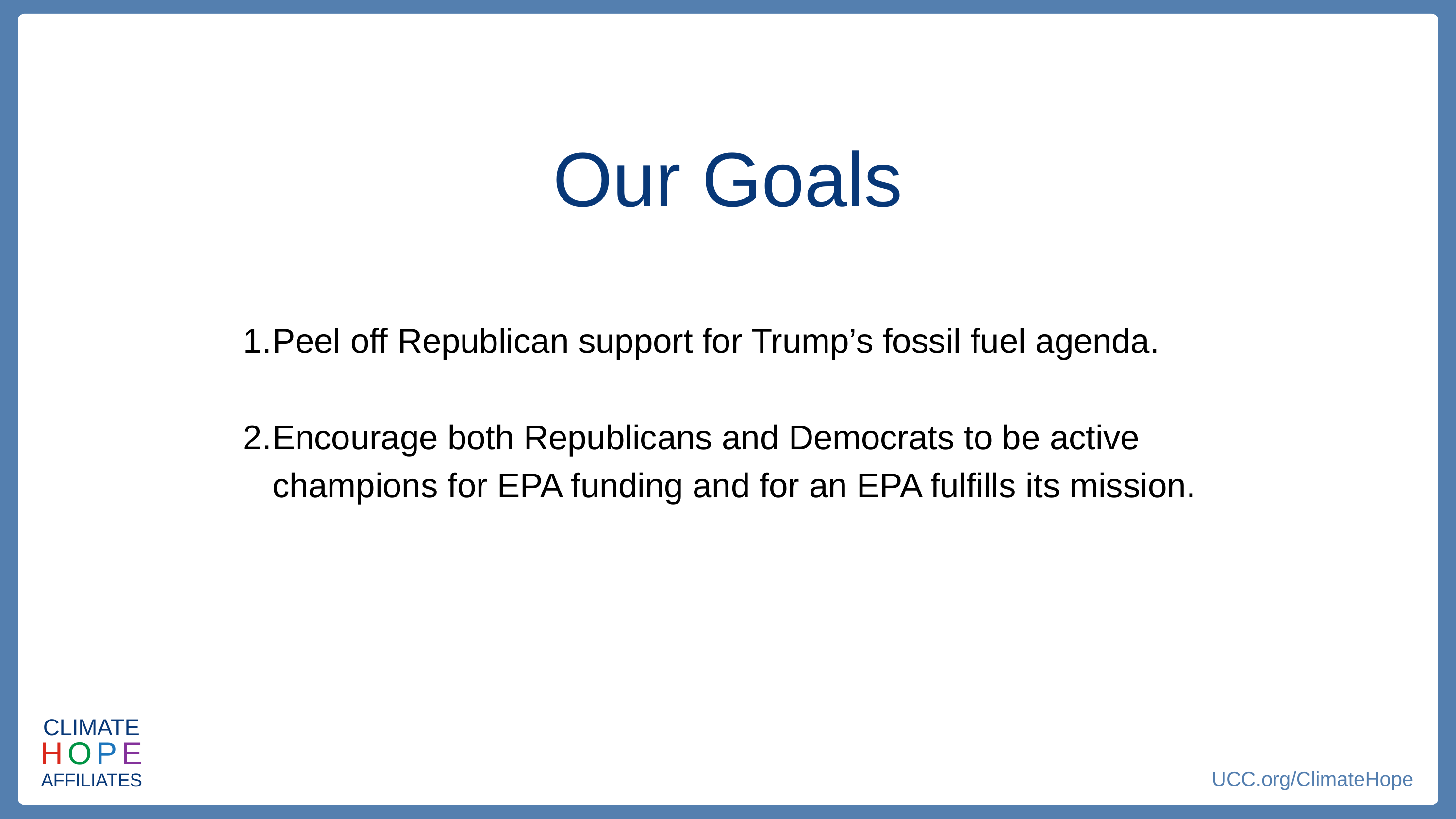

Our Goals
Peel off Republican support for Trump’s fossil fuel agenda.

Encourage both Republicans and Democrats to be active champions for EPA funding and for an EPA fulfills its mission.
CLIMATE

AFFILIATES
HOPE
UCC.org/ClimateHope